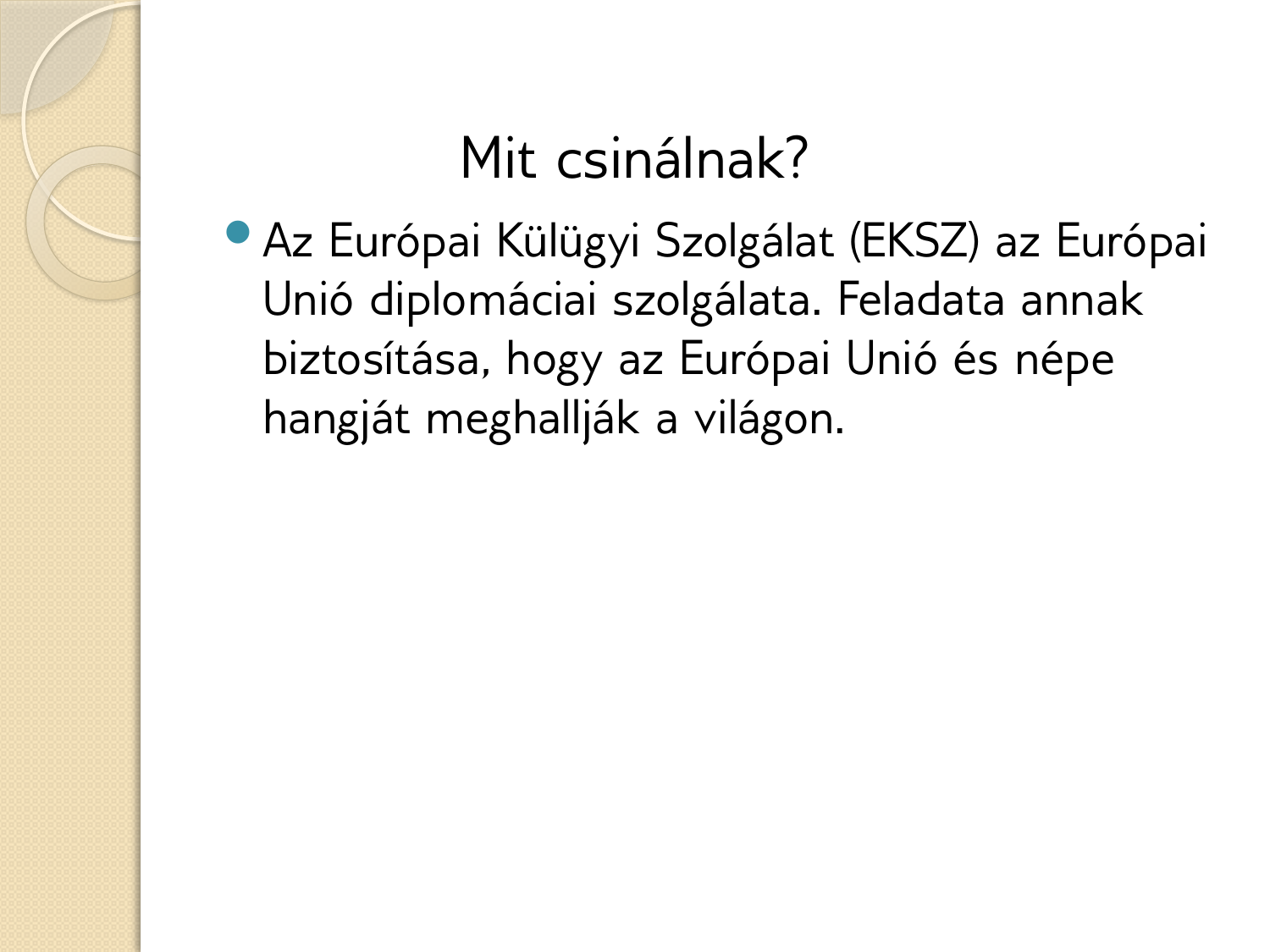

Mit csinálnak?
#
Az Európai Külügyi Szolgálat (EKSZ) az Európai Unió diplomáciai szolgálata. Feladata annak biztosítása, hogy az Európai Unió és népe hangját meghallják a világon.